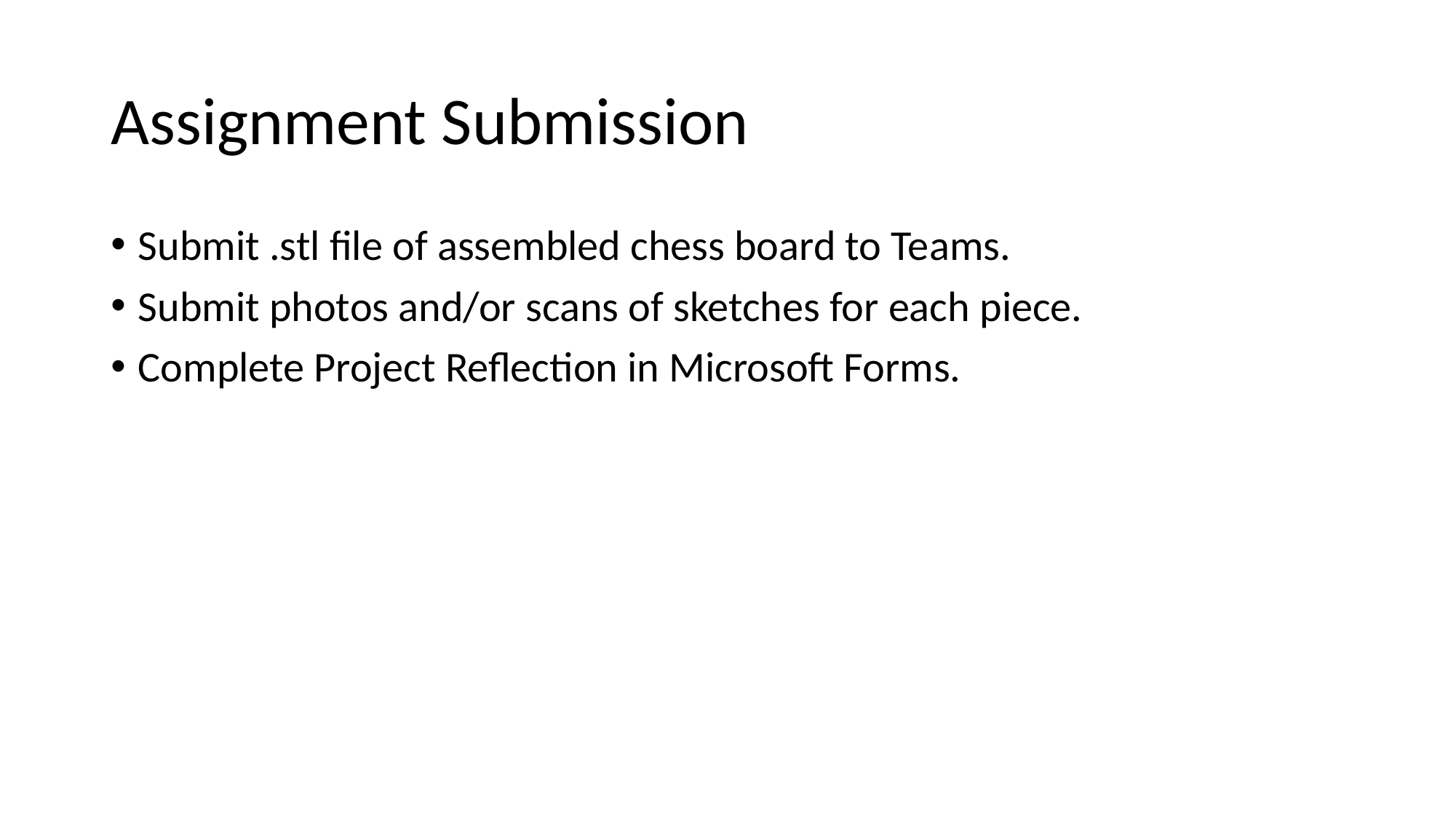

# Assignment Submission
Submit .stl file of assembled chess board to Teams.
Submit photos and/or scans of sketches for each piece.
Complete Project Reflection in Microsoft Forms.